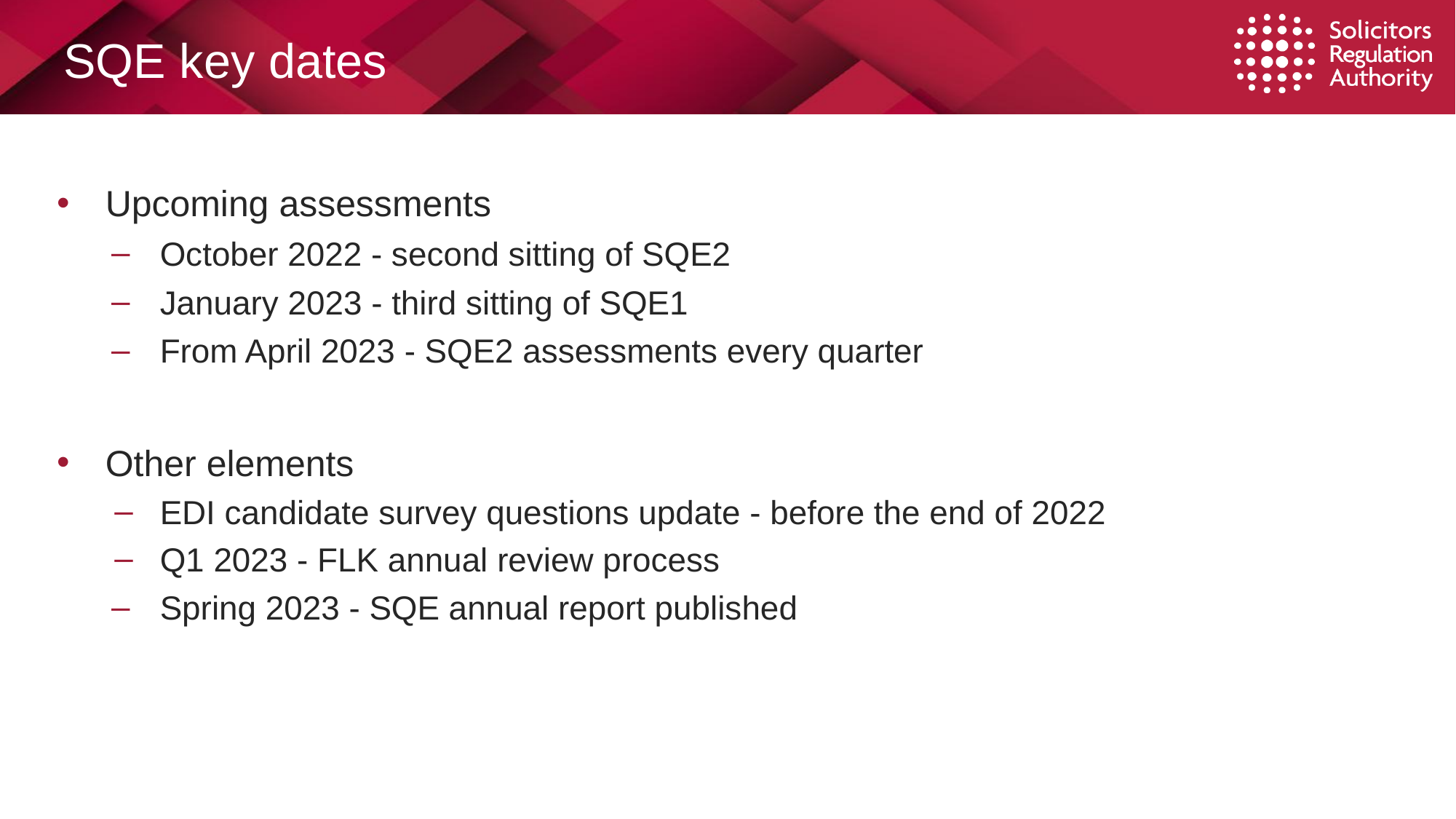

# SQE key dates
Upcoming assessments
October 2022 - second sitting of SQE2
January 2023 - third sitting of SQE1
From April 2023 - SQE2 assessments every quarter

Other elements
EDI candidate survey questions update - before the end of 2022
Q1 2023 - FLK annual review process
Spring 2023 - SQE annual report published